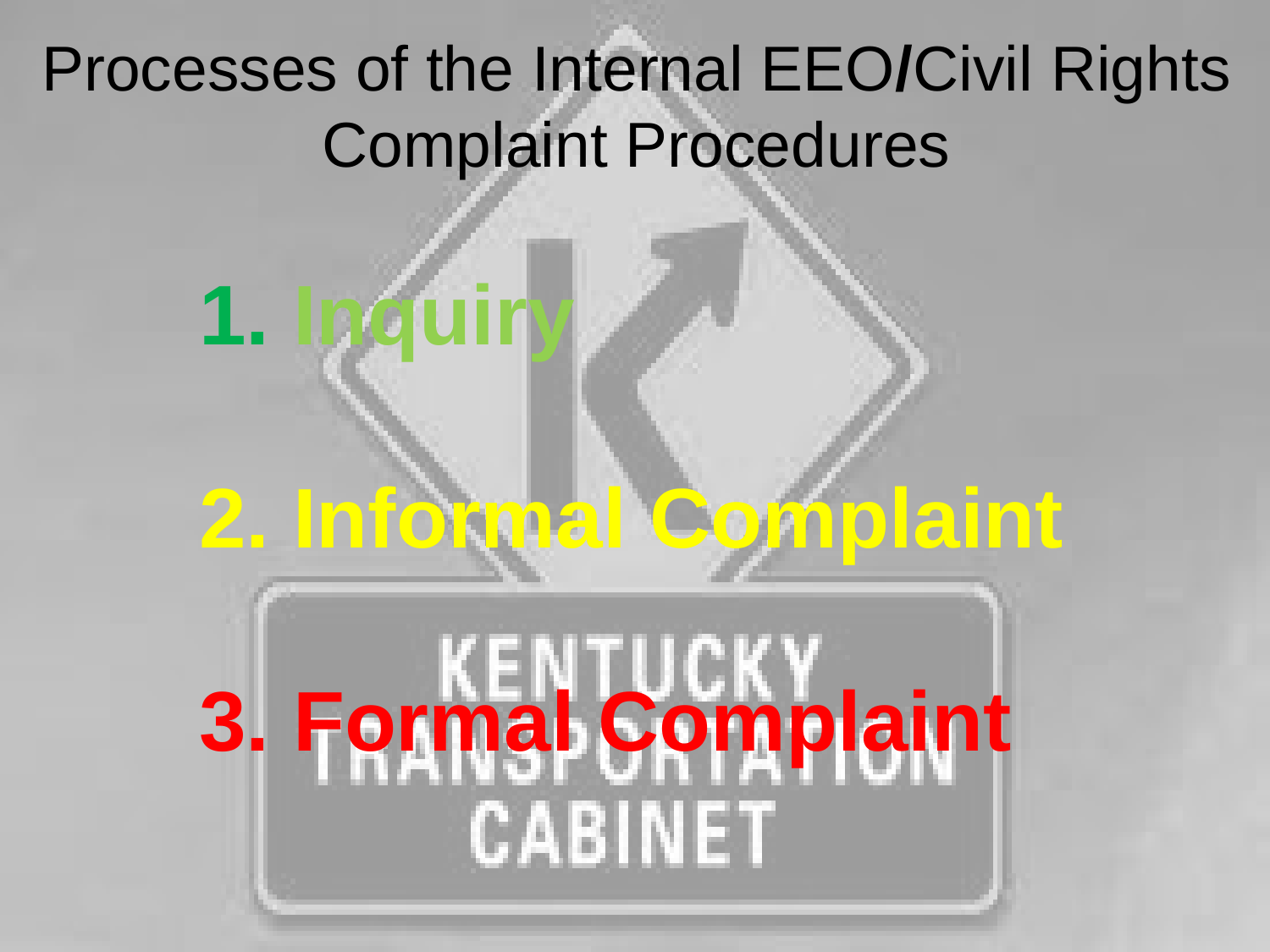

Processes of the Internal EEO/Civil Rights Complaint Procedures
 Inquiry

 Informal Complaint

3. Formal Complaint